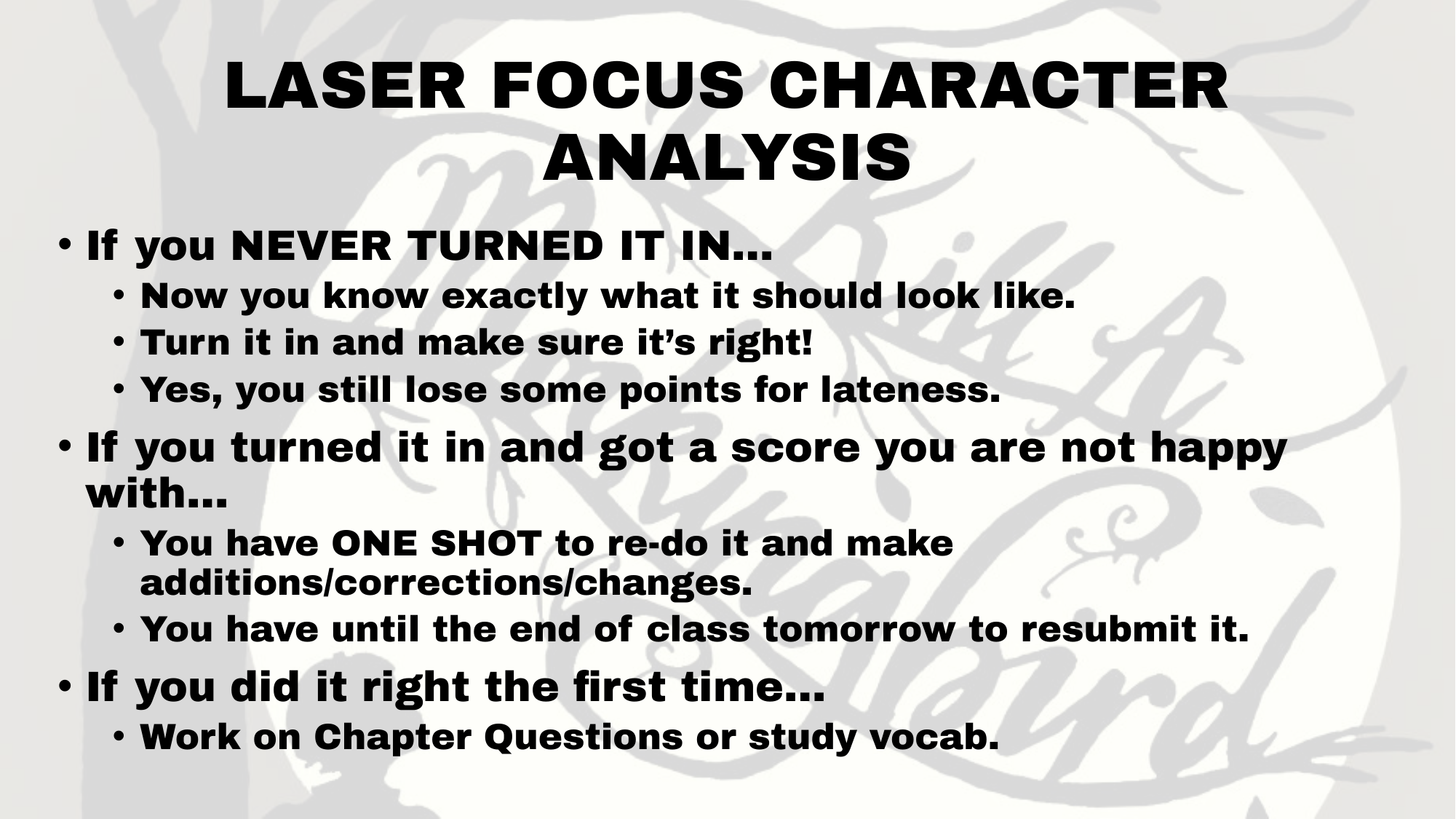

# LASER FOCUS CHARACTER ANALYSIS
If you NEVER TURNED IT IN…
Now you know exactly what it should look like.
Turn it in and make sure it’s right!
Yes, you still lose some points for lateness.
If you turned it in and got a score you are not happy with…
You have ONE SHOT to re-do it and make additions/corrections/changes.
You have until the end of class tomorrow to resubmit it.
If you did it right the first time…
Work on Chapter Questions or study vocab.